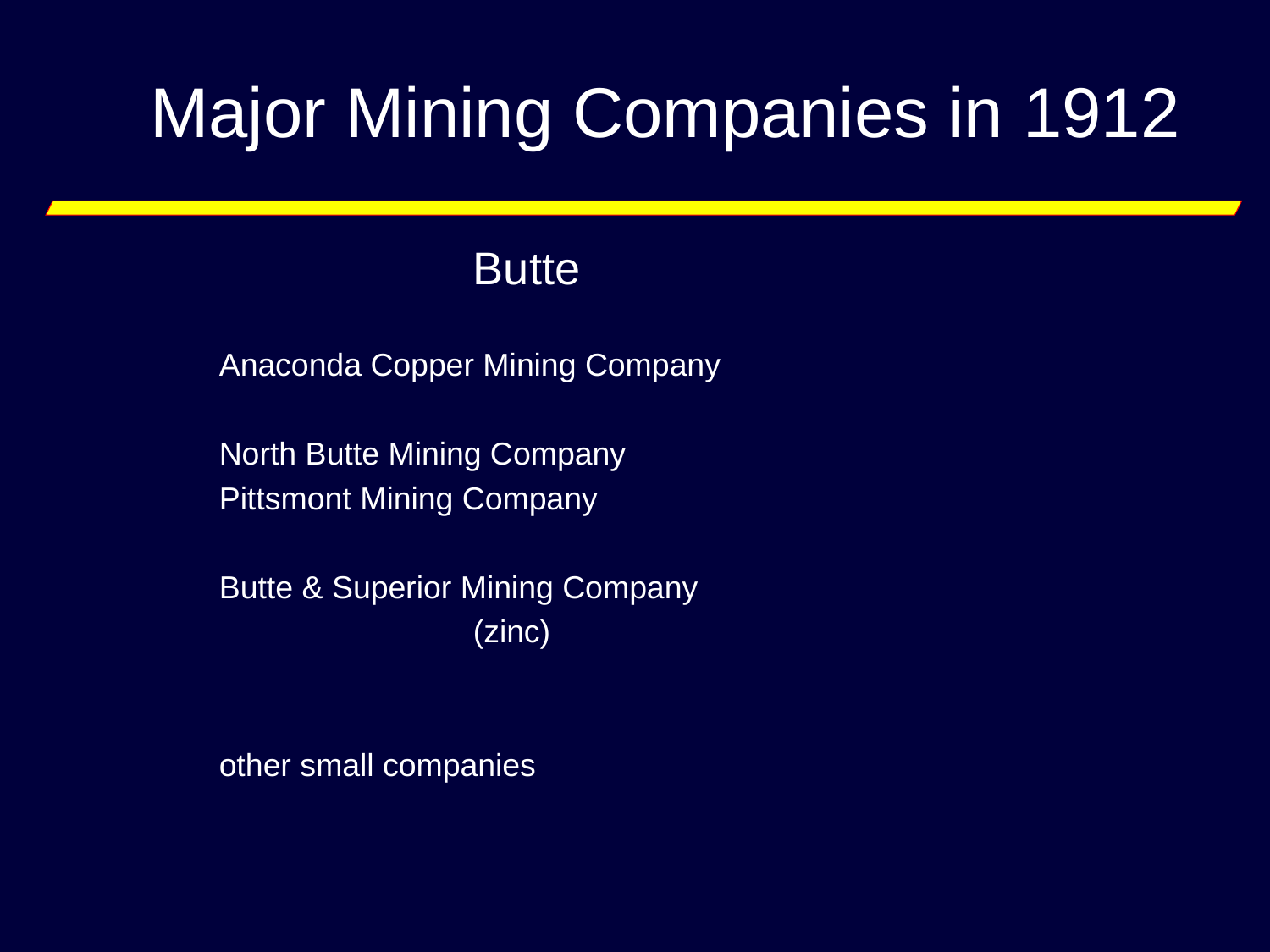

# Major Mining Companies in 1912
				Butte

		Anaconda Copper Mining Company

		North Butte Mining Company
		Pittsmont Mining Company

		Butte & Superior Mining Company
				(zinc)

		other small companies